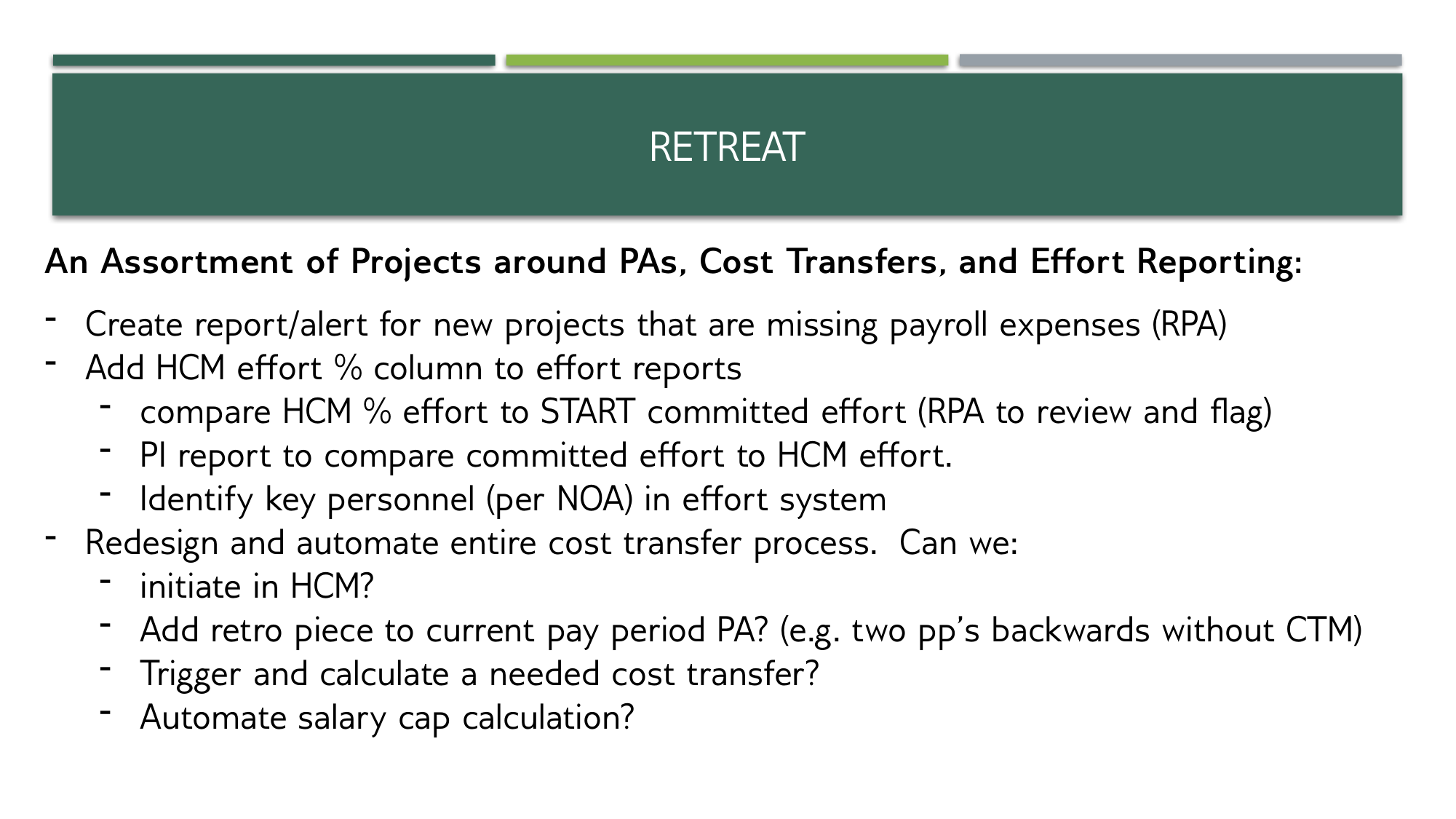

# retreat
An Assortment of Projects around PAs, Cost Transfers, and Effort Reporting:

Create report/alert for new projects that are missing payroll expenses (RPA)
Add HCM effort % column to effort reports
compare HCM % effort to START committed effort (RPA to review and flag)
PI report to compare committed effort to HCM effort.
Identify key personnel (per NOA) in effort system
Redesign and automate entire cost transfer process.  Can we:
initiate in HCM?
Add retro piece to current pay period PA? (e.g. two pp’s backwards without CTM)
Trigger and calculate a needed cost transfer?
Automate salary cap calculation?